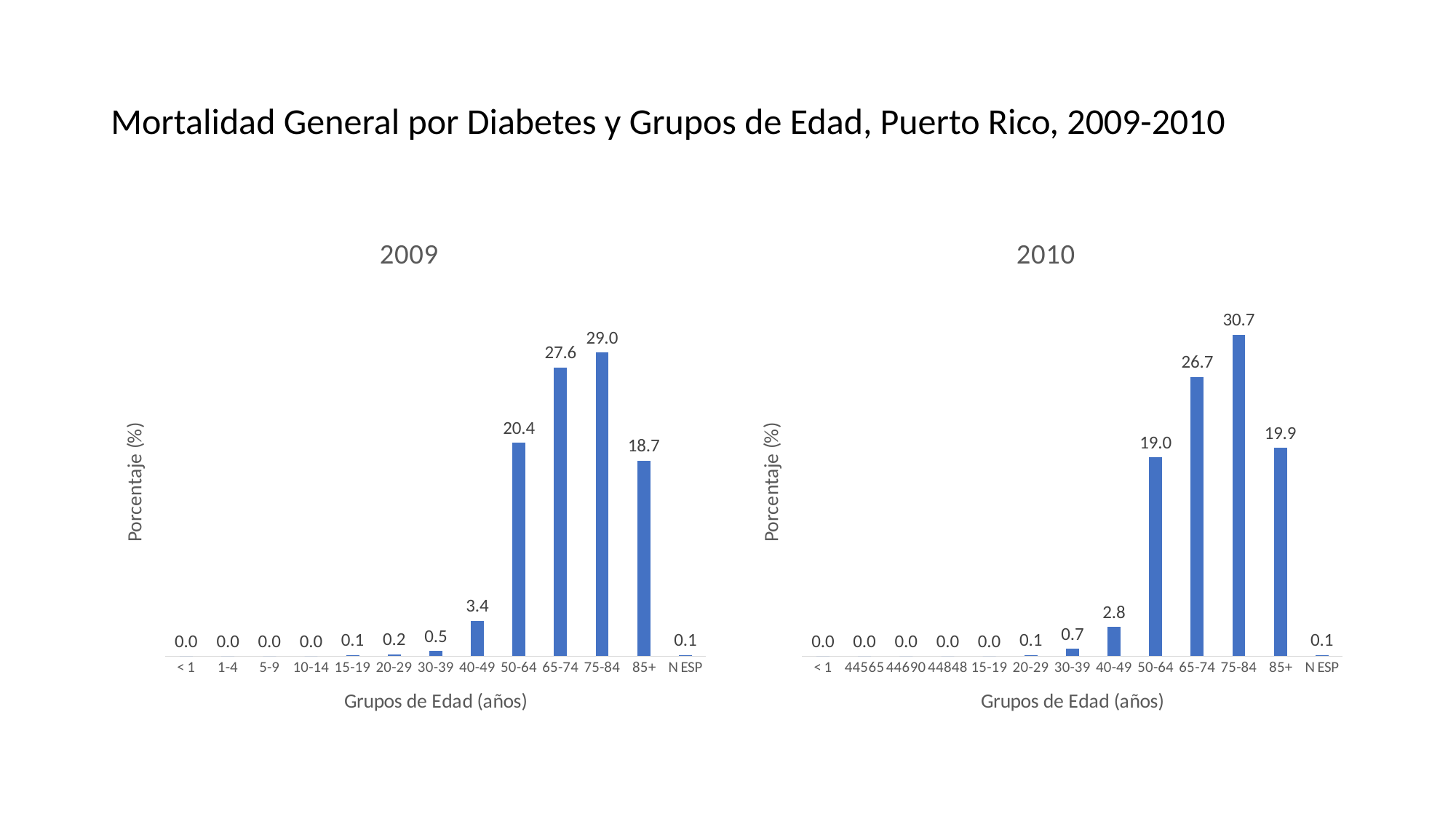

# Mortalidad General por Diabetes y Grupos de Edad, Puerto Rico, 2009-2010

### Chart: 2009

| Category | Series 1 |
|---|---|
| < 1 | 0.0 |
| 1-4 | 0.0 |
| 5-9 | 0.0 |
| 10-14 | 0.0 |
| 15-19 | 0.1 |
| 20-29 | 0.2 |
| 30-39 | 0.5 |
| 40-49 | 3.4 |
| 50-64 | 20.4 |
| 65-74 | 27.6 |
| 75-84 | 29.0 |
| 85+ | 18.7 |
| N ESP | 0.1 |

### Chart: 2010

| Category | Series 1 |
|---|---|
| < 1 | 0.0 |
| 44565 | 0.0 |
| 44690 | 0.0 |
| 44848 | 0.0 |
| 15-19 | 0.0 |
| 20-29 | 0.1 |
| 30-39 | 0.7 |
| 40-49 | 2.8 |
| 50-64 | 19.0 |
| 65-74 | 26.7 |
| 75-84 | 30.7 |
| 85+ | 19.9 |
| N ESP | 0.1 |